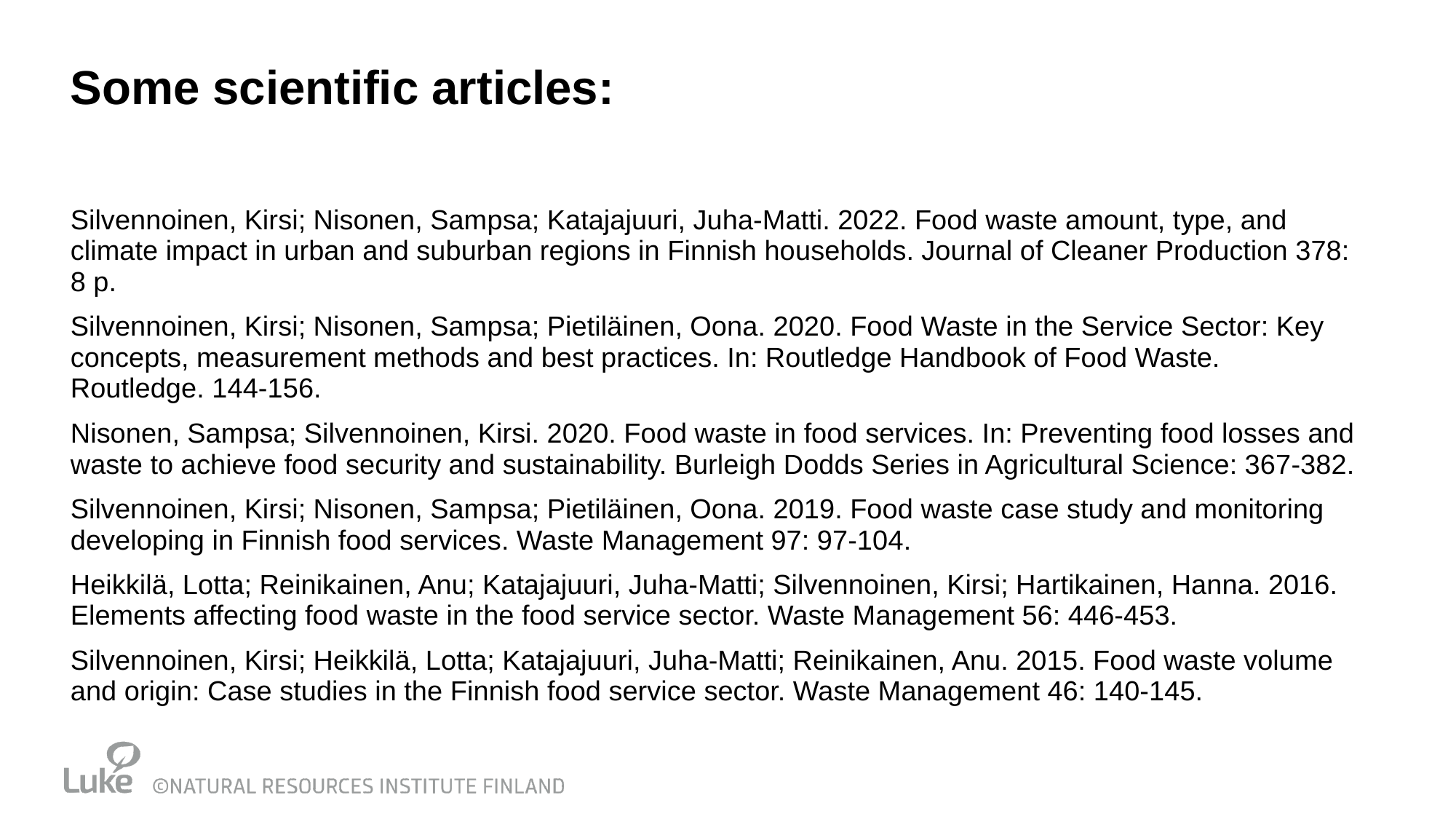

# Some scientific articles:
Silvennoinen, Kirsi; Nisonen, Sampsa; Katajajuuri, Juha-Matti. 2022. Food waste amount, type, and climate impact in urban and suburban regions in Finnish households. Journal of Cleaner Production 378: 8 p.
Silvennoinen, Kirsi; Nisonen, Sampsa; Pietiläinen, Oona. 2020. Food Waste in the Service Sector: Key concepts, measurement methods and best practices. In: Routledge Handbook of Food Waste. Routledge. 144-156.
Nisonen, Sampsa; Silvennoinen, Kirsi. 2020. Food waste in food services. In: Preventing food losses and waste to achieve food security and sustainability. Burleigh Dodds Series in Agricultural Science: 367-382.
Silvennoinen, Kirsi; Nisonen, Sampsa; Pietiläinen, Oona. 2019. Food waste case study and monitoring developing in Finnish food services. Waste Management 97: 97-104.
Heikkilä, Lotta; Reinikainen, Anu; Katajajuuri, Juha-Matti; Silvennoinen, Kirsi; Hartikainen, Hanna. 2016. Elements affecting food waste in the food service sector. Waste Management 56: 446-453.
Silvennoinen, Kirsi; Heikkilä, Lotta; Katajajuuri, Juha-Matti; Reinikainen, Anu. 2015. Food waste volume and origin: Case studies in the Finnish food service sector. Waste Management 46: 140-145.